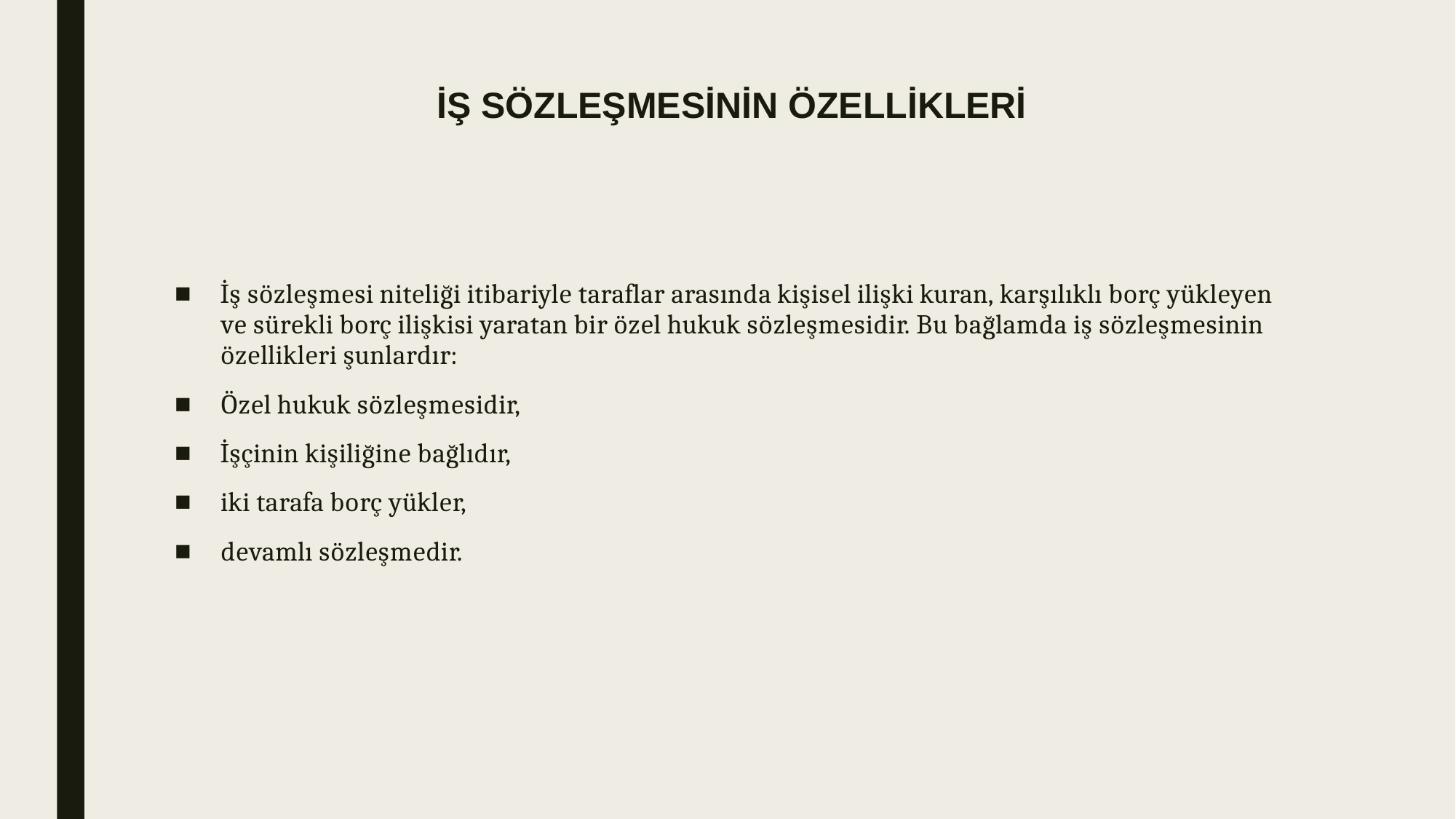

# İŞ SÖZLEŞMESİNİN ÖZELLİKLERİ
İş sözleşmesi niteliği itibariyle taraflar arasında kişisel ilişki kuran, karşılıklı borç yükleyen ve sürekli borç ilişkisi yaratan bir özel hukuk sözleşmesidir. Bu bağlamda iş sözleşmesinin özellikleri şunlardır:
Özel hukuk sözleşmesidir,
İşçinin kişiliğine bağlıdır,
iki tarafa borç yükler,
devamlı sözleşmedir.